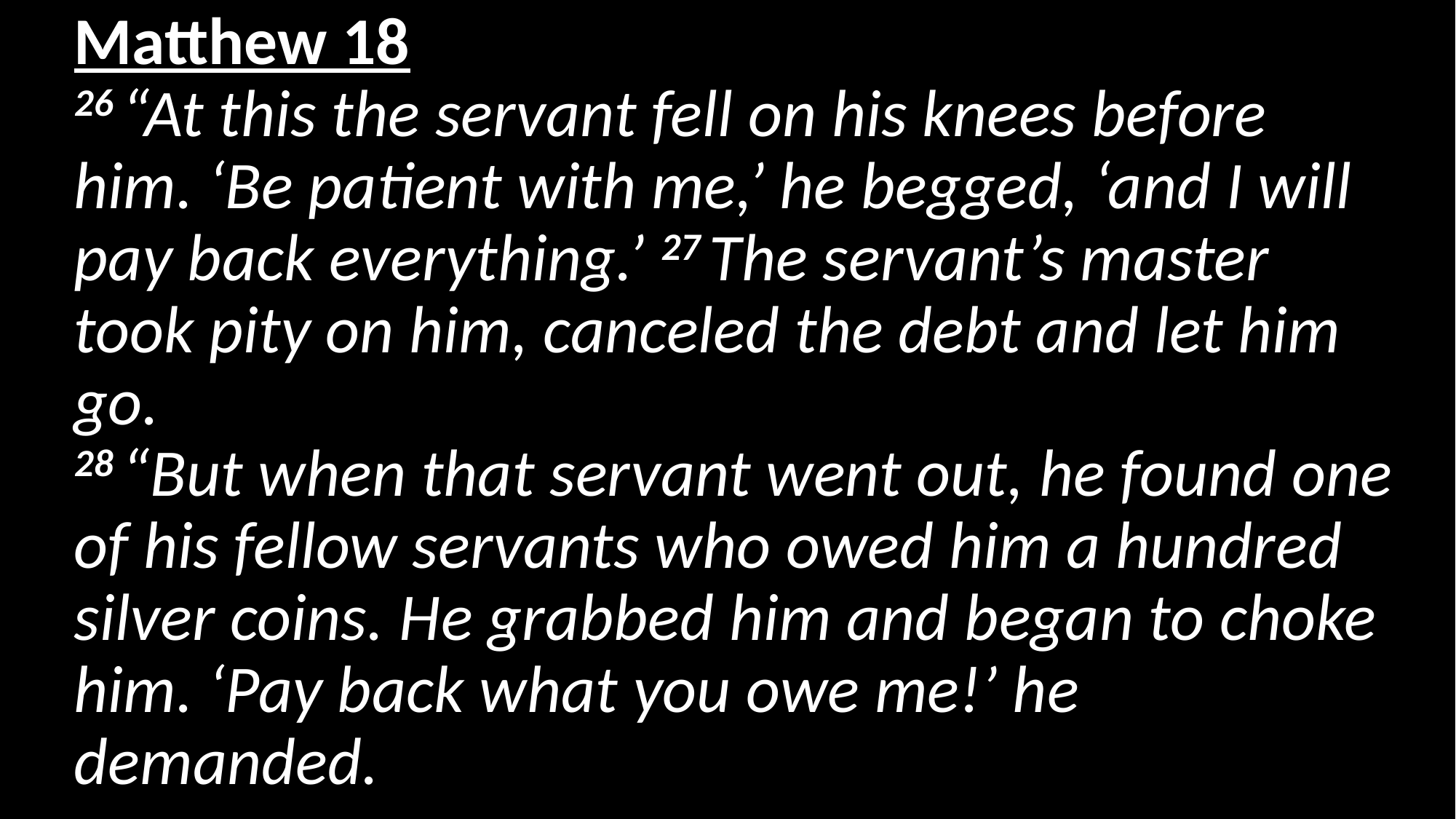

# Matthew 18 26 “At this the servant fell on his knees before him. ‘Be patient with me,’ he begged, ‘and I will pay back everything.’ 27 The servant’s master took pity on him, canceled the debt and let him go. 28 “But when that servant went out, he found one of his fellow servants who owed him a hundred silver coins. He grabbed him and began to choke him. ‘Pay back what you owe me!’ he demanded.